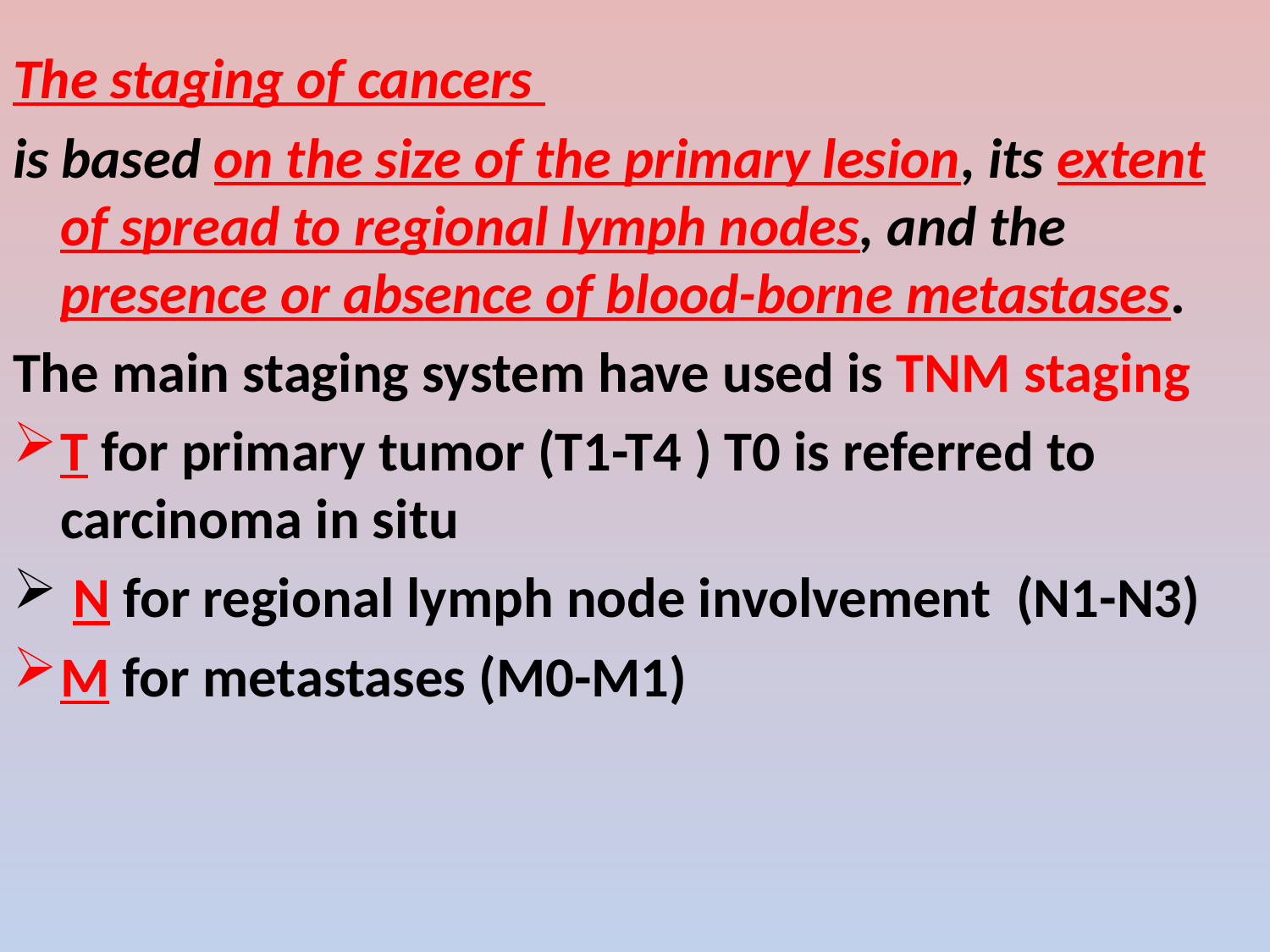

The staging of cancers
is based on the size of the primary lesion, its extent of spread to regional lymph nodes, and the presence or absence of blood-borne metastases.
The main staging system have used is TNM staging
T for primary tumor (T1-T4 ) T0 is referred to carcinoma in situ
 N for regional lymph node involvement  (N1-N3)
M for metastases (M0-M1)